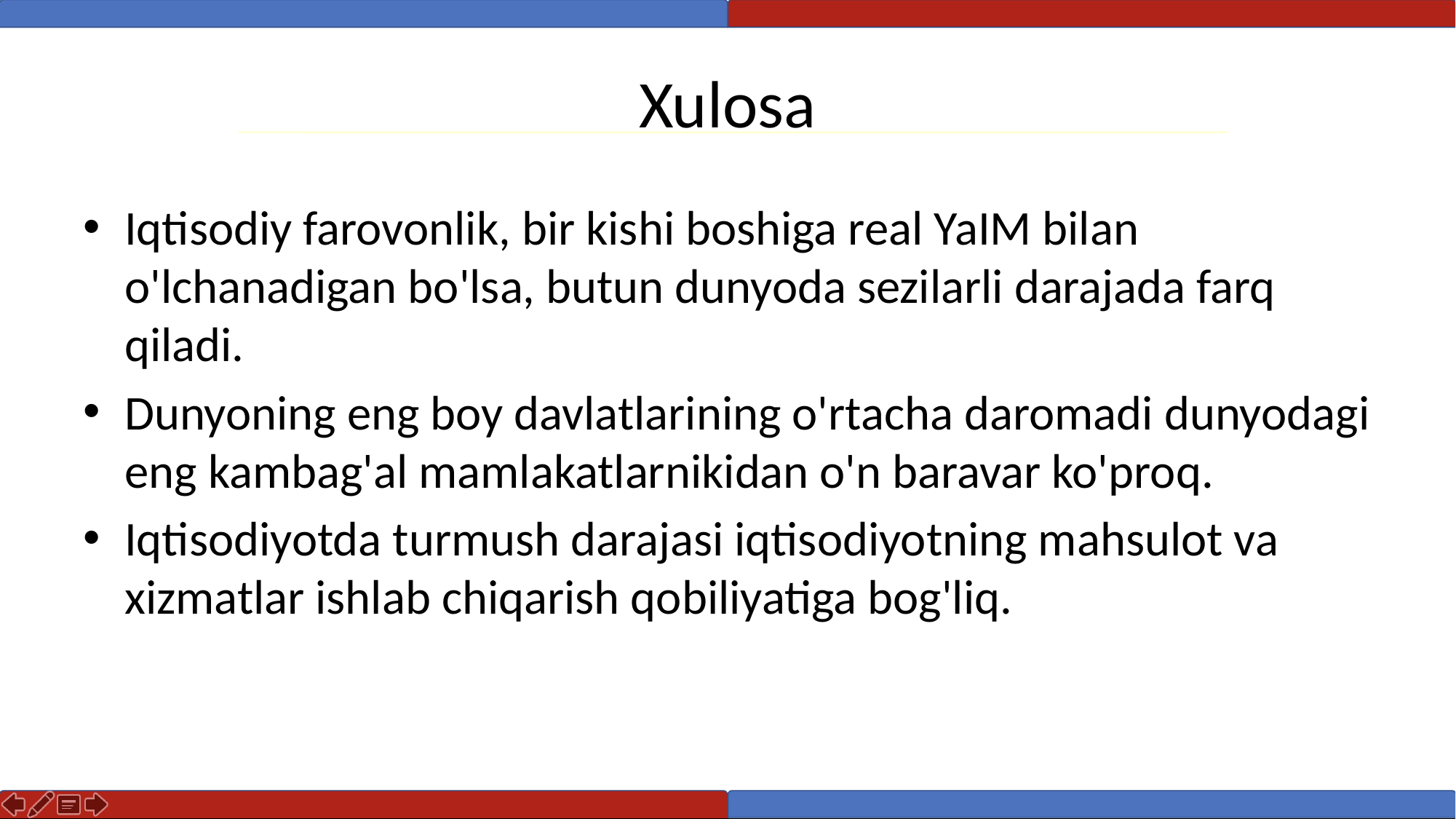

# Xulosa

Iqtisodiy farovonlik, bir kishi boshiga real YaIM bilan o'lchanadigan bo'lsa, butun dunyoda sezilarli darajada farq qiladi.
Dunyoning eng boy davlatlarining o'rtacha daromadi dunyodagi eng kambag'al mamlakatlarnikidan o'n baravar ko'proq.
Iqtisodiyotda turmush darajasi iqtisodiyotning mahsulot va xizmatlar ishlab chiqarish qobiliyatiga bog'liq.